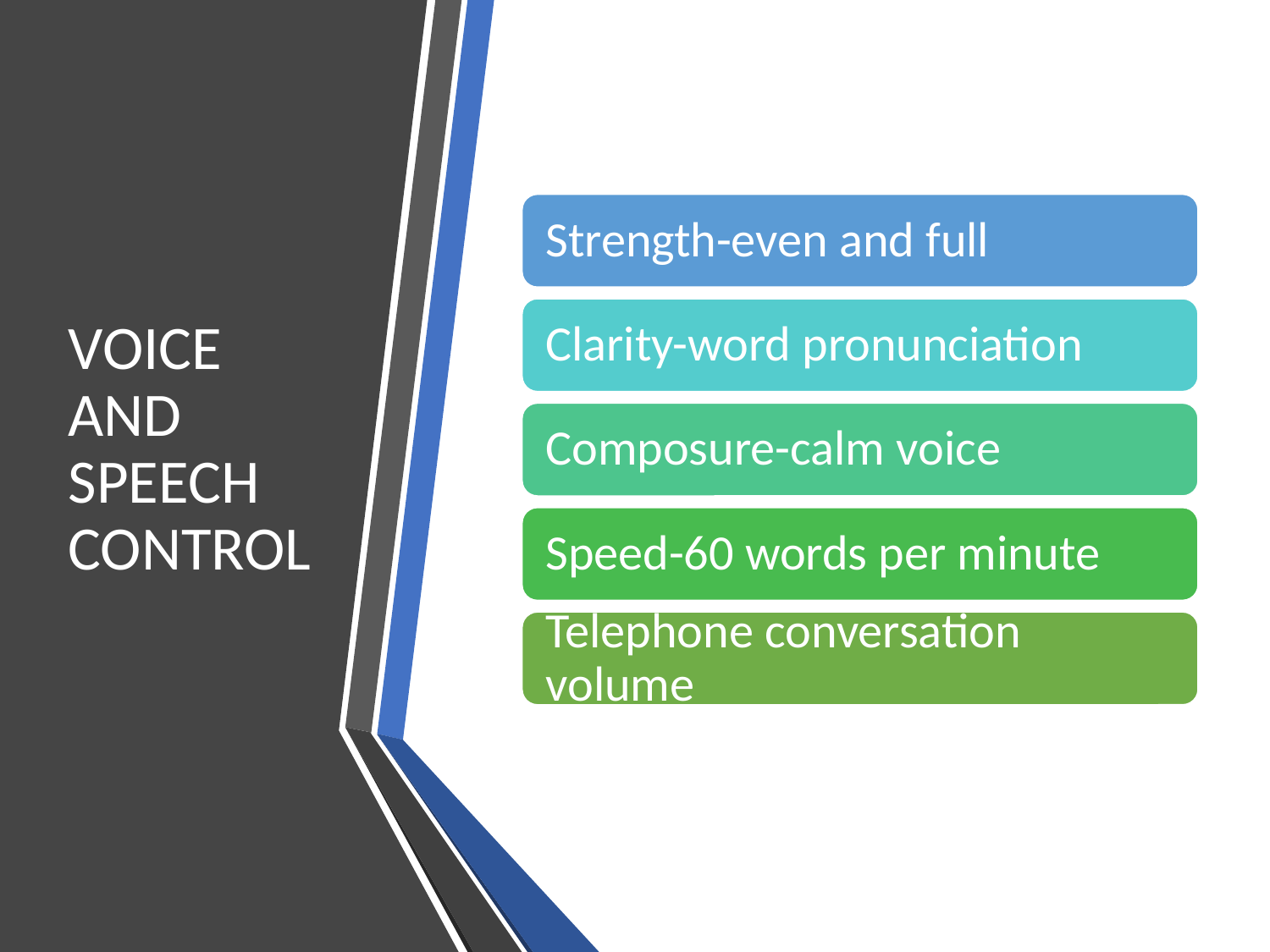

# VOICE AND SPEECH CONTROL
Strength-even and full
Clarity-word pronunciation
Composure-calm voice
Speed-60 words per minute
Telephone conversation volume